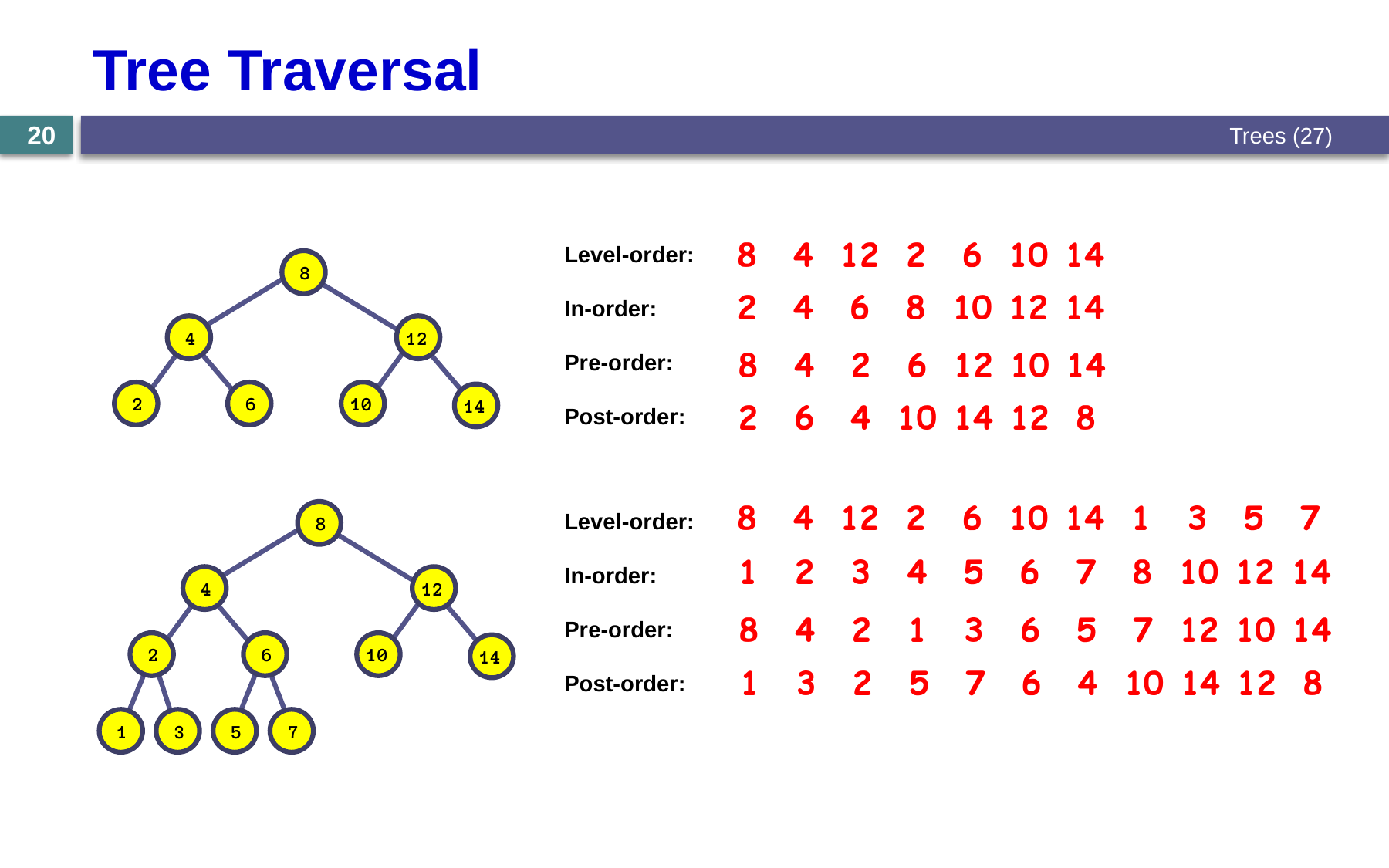

# Tree Traversal
Trees (27)
20
8
4
12
2
6
10
14
Level-order:

In-order:

Pre-order:

Post-order:

8

4

12

2

6

10

14
2
4
6
8
10
12
14
8
4
2
6
12
10
14
2
6
4
10
14
12
8
8
4
12
2
6
10
14
1
3
5
7

8

4

12

2

6

10

14

1

3

5

7
Level-order:

In-order:

Pre-order:

Post-order:
1
2
3
4
5
6
7
8
10
12
14
8
4
2
1
3
6
5
7
12
10
14
1
3
2
5
7
6
4
10
14
12
8